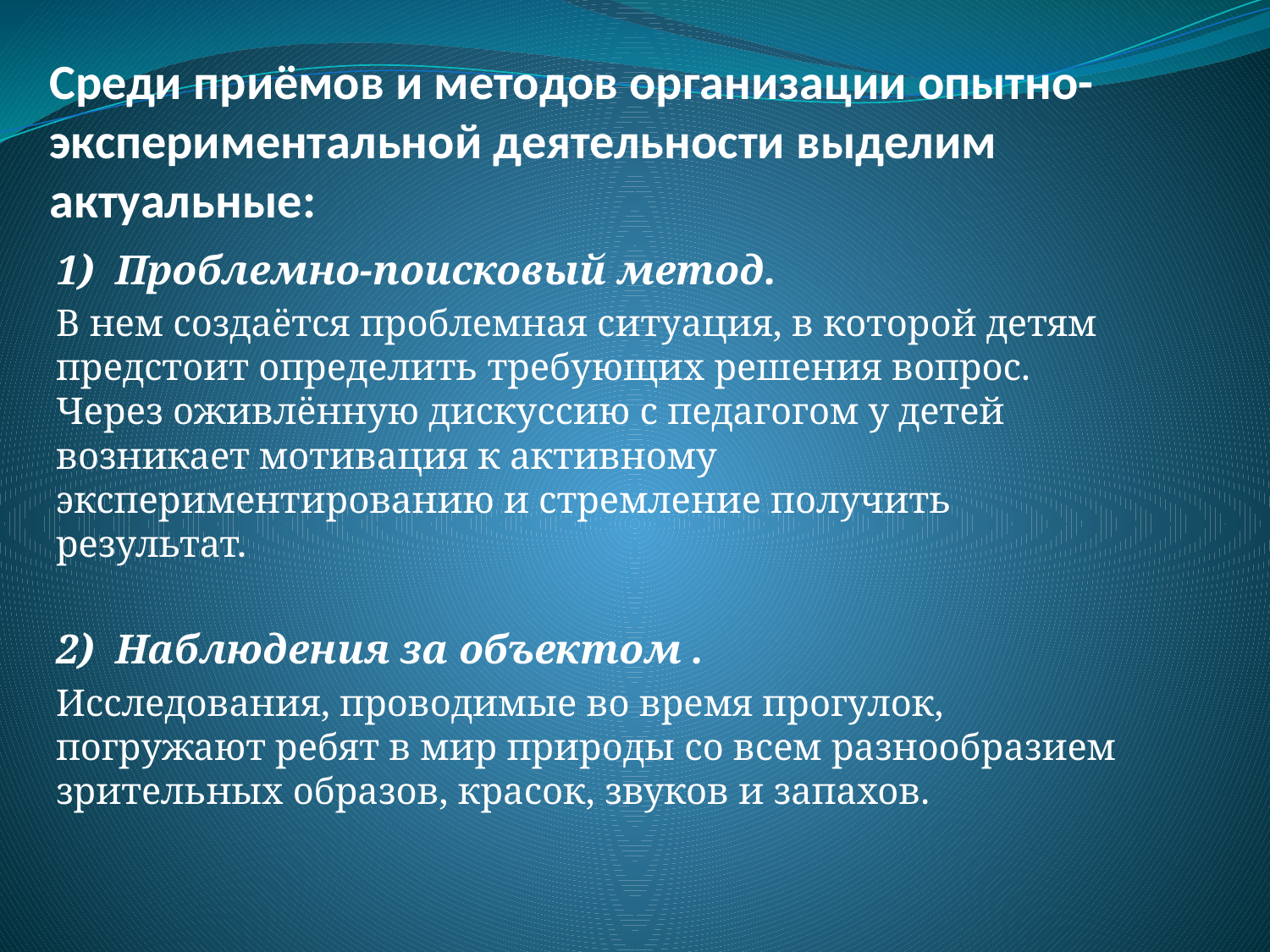

# Среди приёмов и методов организации опытно-экспериментальной деятельности выделим актуальные:
1)  Проблемно-поисковый метод.
В нем создаётся проблемная ситуация, в которой детям предстоит определить требующих решения вопрос. Через оживлённую дискуссию с педагогом у детей возникает мотивация к активному экспериментированию и стремление получить результат.

2)  Наблюдения за объектом .
Исследования, проводимые во время прогулок, погружают ребят в мир природы со всем разнообразием зрительных образов, красок, звуков и запахов.